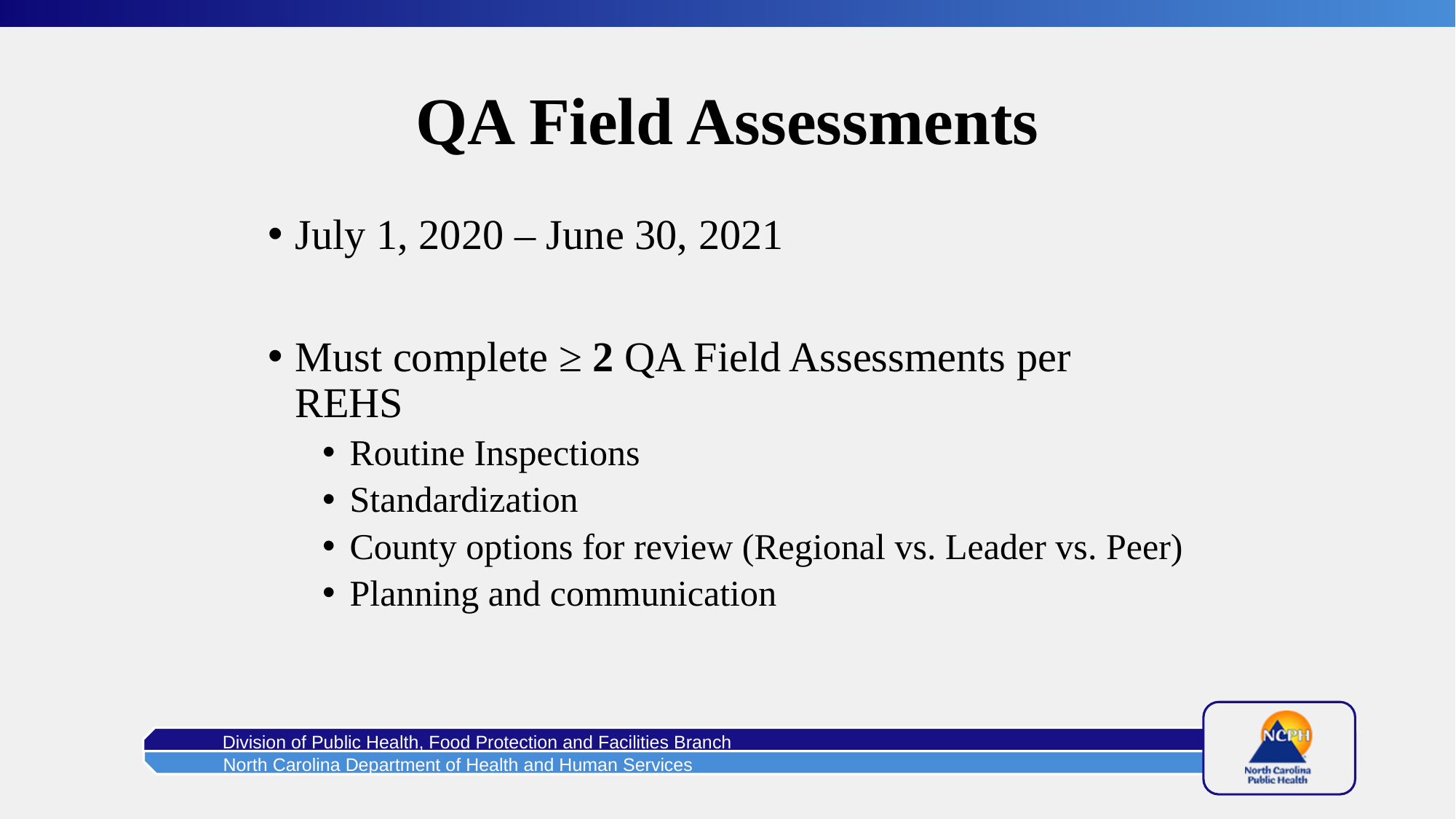

# QA Field Assessments
July 1, 2020 – June 30, 2021

Must complete ≥ 2 QA Field Assessments per REHS
Routine Inspections
Standardization
County options for review (Regional vs. Leader vs. Peer)
Planning and communication